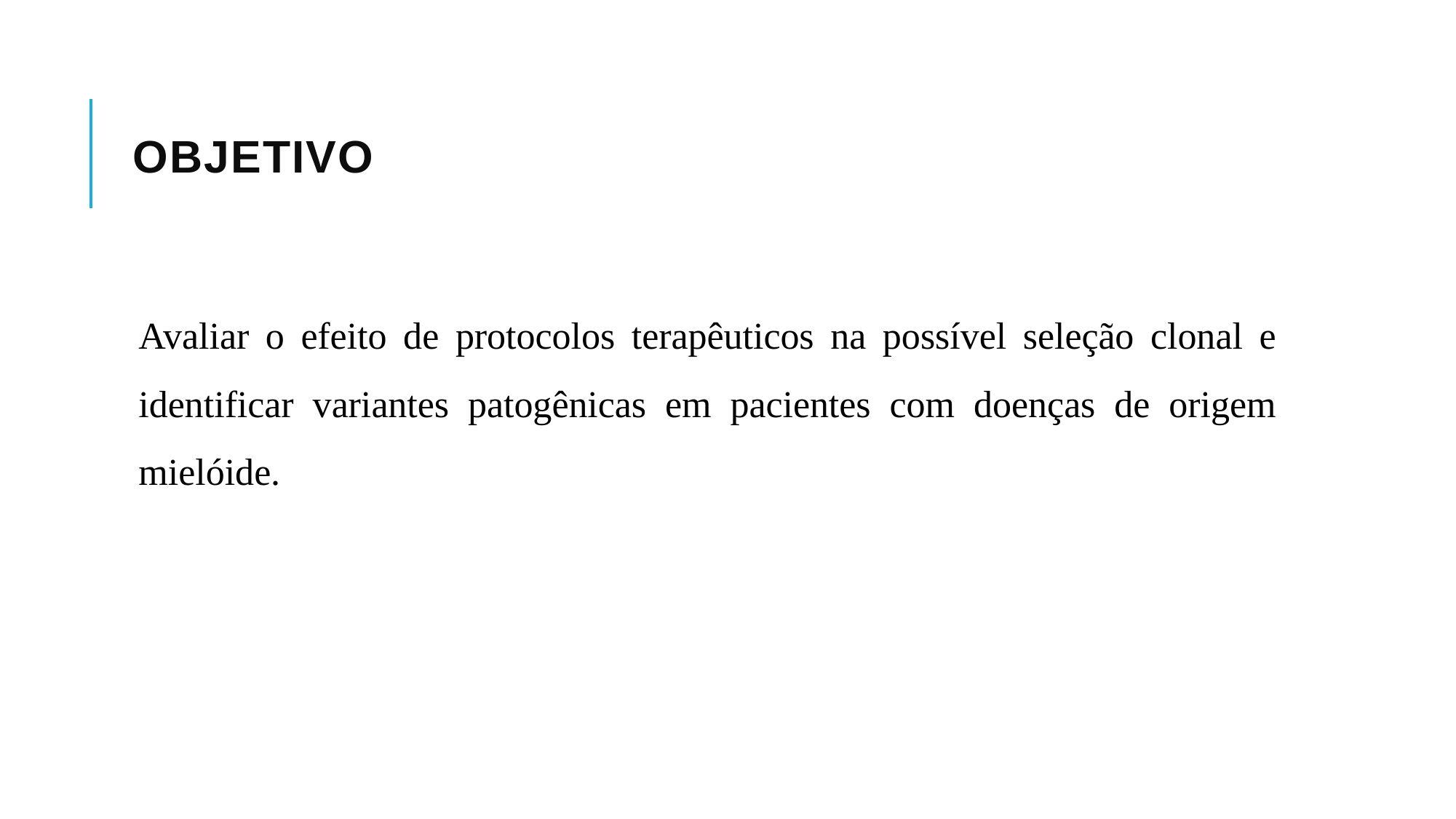

# objetivo

Avaliar o efeito de protocolos terapêuticos na possível seleção clonal e identificar variantes patogênicas em pacientes com doenças de origem mielóide.